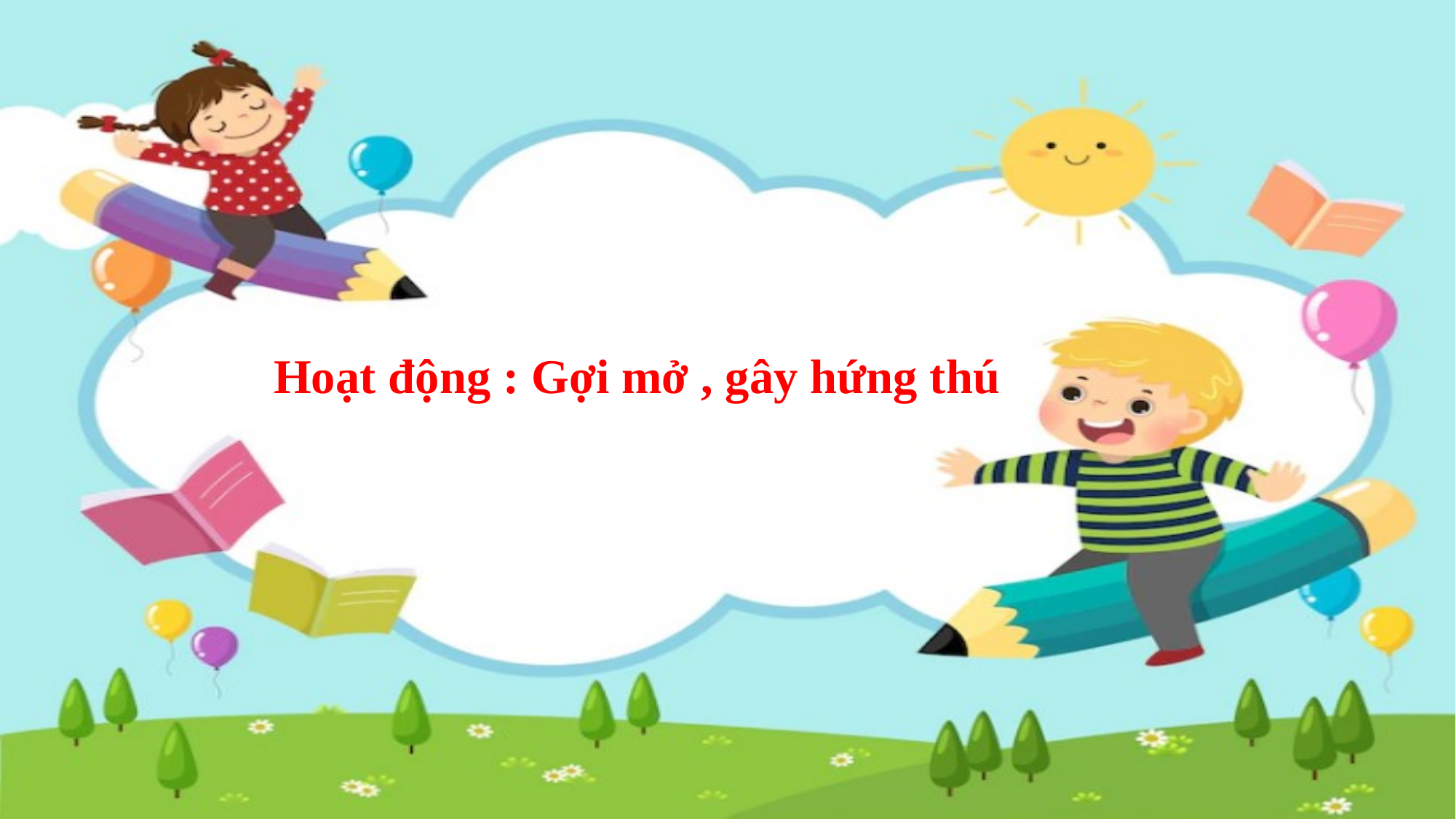

Hoạt động : Gợi mở , gây hứng thú